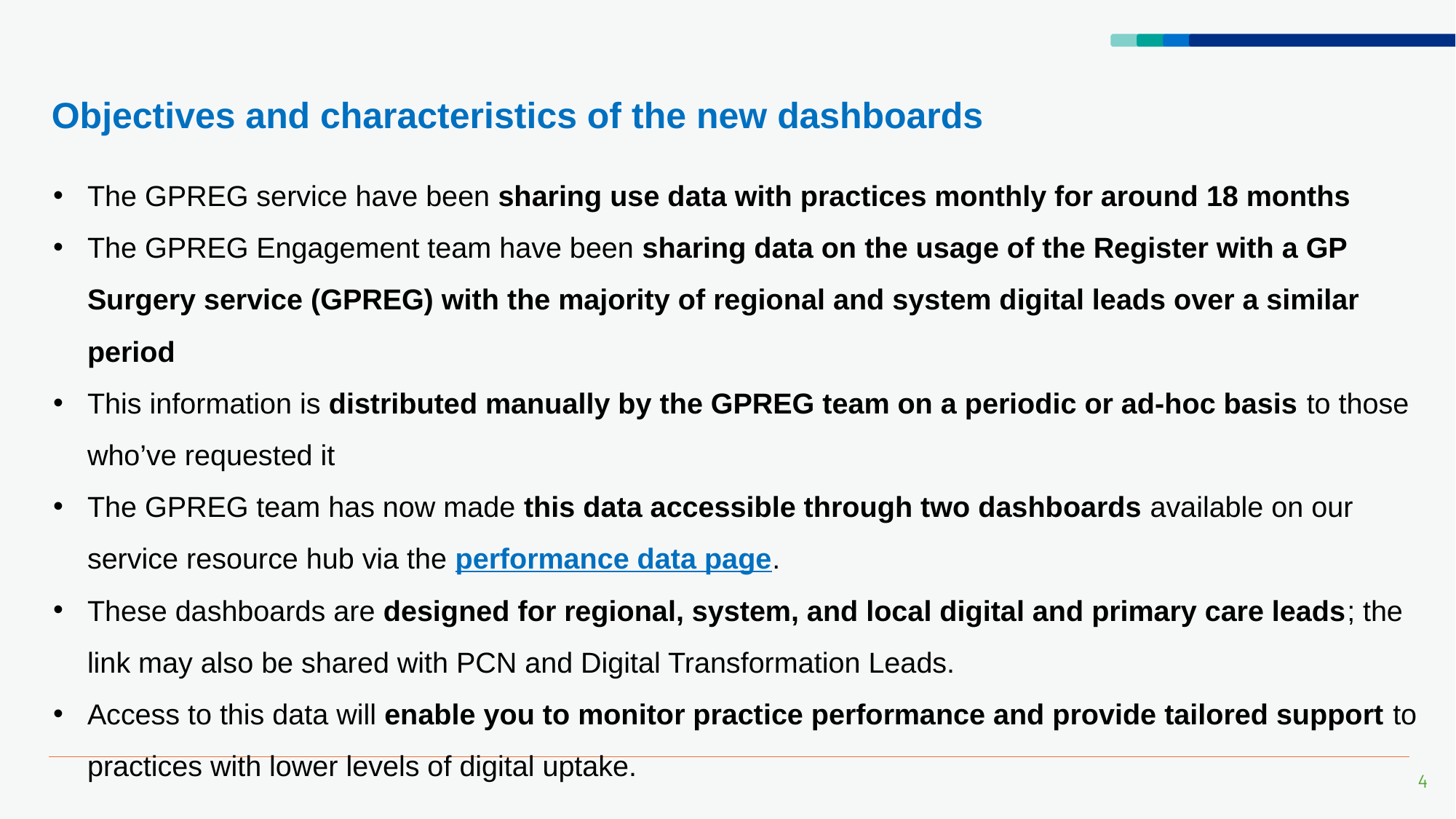

# Objectives and characteristics of the new dashboards
The GPREG service have been sharing use data with practices monthly for around 18 months
The GPREG Engagement team have been sharing data on the usage of the Register with a GP Surgery service (GPREG) with the majority of regional and system digital leads over a similar period
This information is distributed manually by the GPREG team on a periodic or ad-hoc basis to those who’ve requested it
The GPREG team has now made this data accessible through two dashboards available on our service resource hub via the performance data page.
These dashboards are designed for regional, system, and local digital and primary care leads; the link may also be shared with PCN and Digital Transformation Leads.
Access to this data will enable you to monitor practice performance and provide tailored support to practices with lower levels of digital uptake.